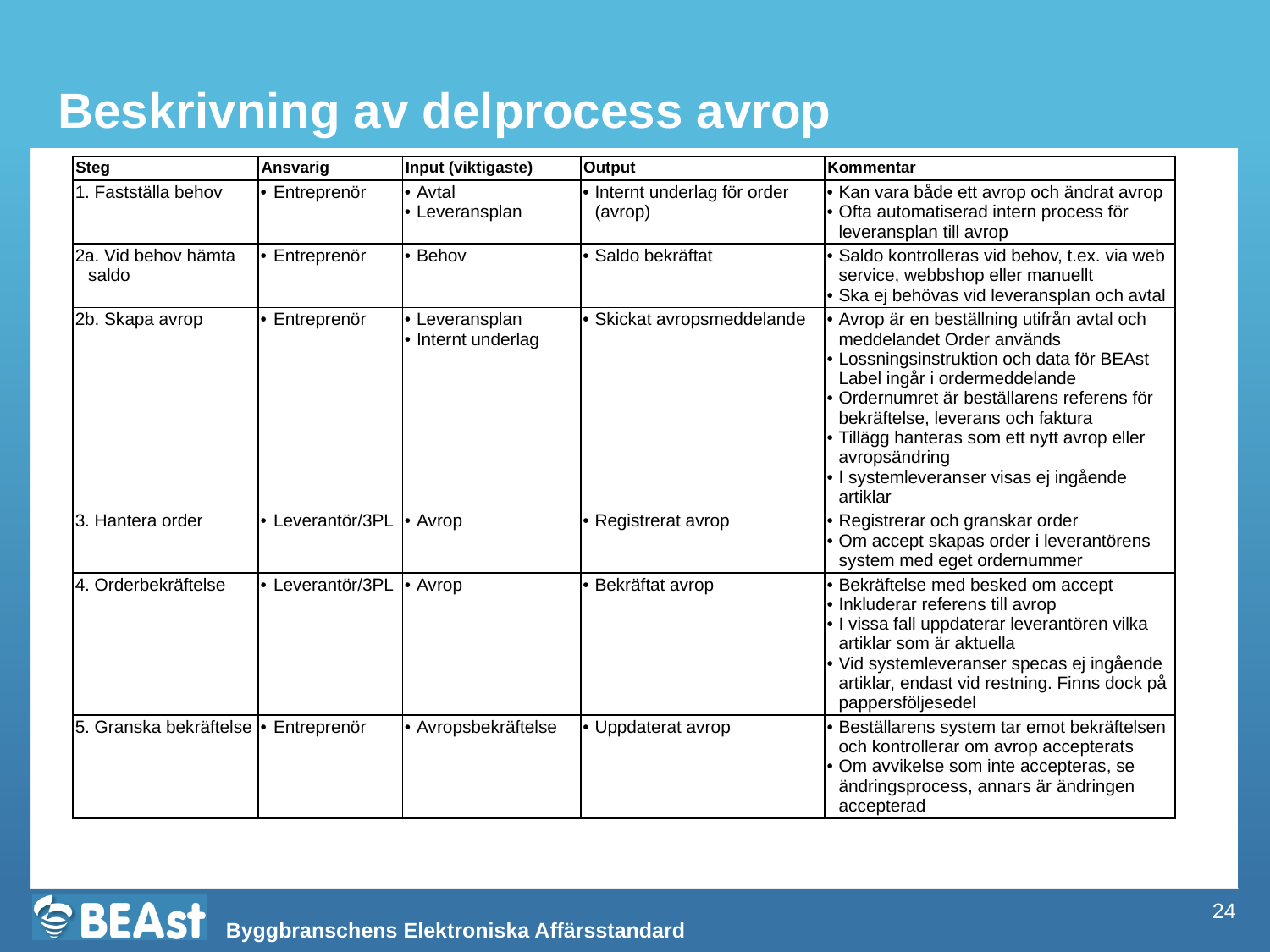

# Beskrivning av delprocess avrop
| Steg | Ansvarig | Input (viktigaste) | Output | Kommentar |
| --- | --- | --- | --- | --- |
| 1. Fastställa behov | Entreprenör | Avtal Leveransplan | Internt underlag för order (avrop) | Kan vara både ett avrop och ändrat avrop Ofta automatiserad intern process för leveransplan till avrop |
| 2a. Vid behov hämta saldo | Entreprenör | Behov | Saldo bekräftat | Saldo kontrolleras vid behov, t.ex. via web service, webbshop eller manuellt Ska ej behövas vid leveransplan och avtal |
| 2b. Skapa avrop | Entreprenör | Leveransplan Internt underlag | Skickat avropsmeddelande | Avrop är en beställning utifrån avtal och meddelandet Order används Lossningsinstruktion och data för BEAst Label ingår i ordermeddelande Ordernumret är beställarens referens för bekräftelse, leverans och faktura Tillägg hanteras som ett nytt avrop eller avropsändring I systemleveranser visas ej ingående artiklar |
| 3. Hantera order | Leverantör/3PL | Avrop | Registrerat avrop | Registrerar och granskar order Om accept skapas order i leverantörens system med eget ordernummer |
| 4. Orderbekräftelse | Leverantör/3PL | Avrop | Bekräftat avrop | Bekräftelse med besked om accept Inkluderar referens till avrop I vissa fall uppdaterar leverantören vilka artiklar som är aktuella Vid systemleveranser specas ej ingående artiklar, endast vid restning. Finns dock på pappersföljesedel |
| 5. Granska bekräftelse | Entreprenör | Avropsbekräftelse | Uppdaterat avrop | Beställarens system tar emot bekräftelsen och kontrollerar om avrop accepterats Om avvikelse som inte accepteras, se ändringsprocess, annars är ändringen accepterad |
24